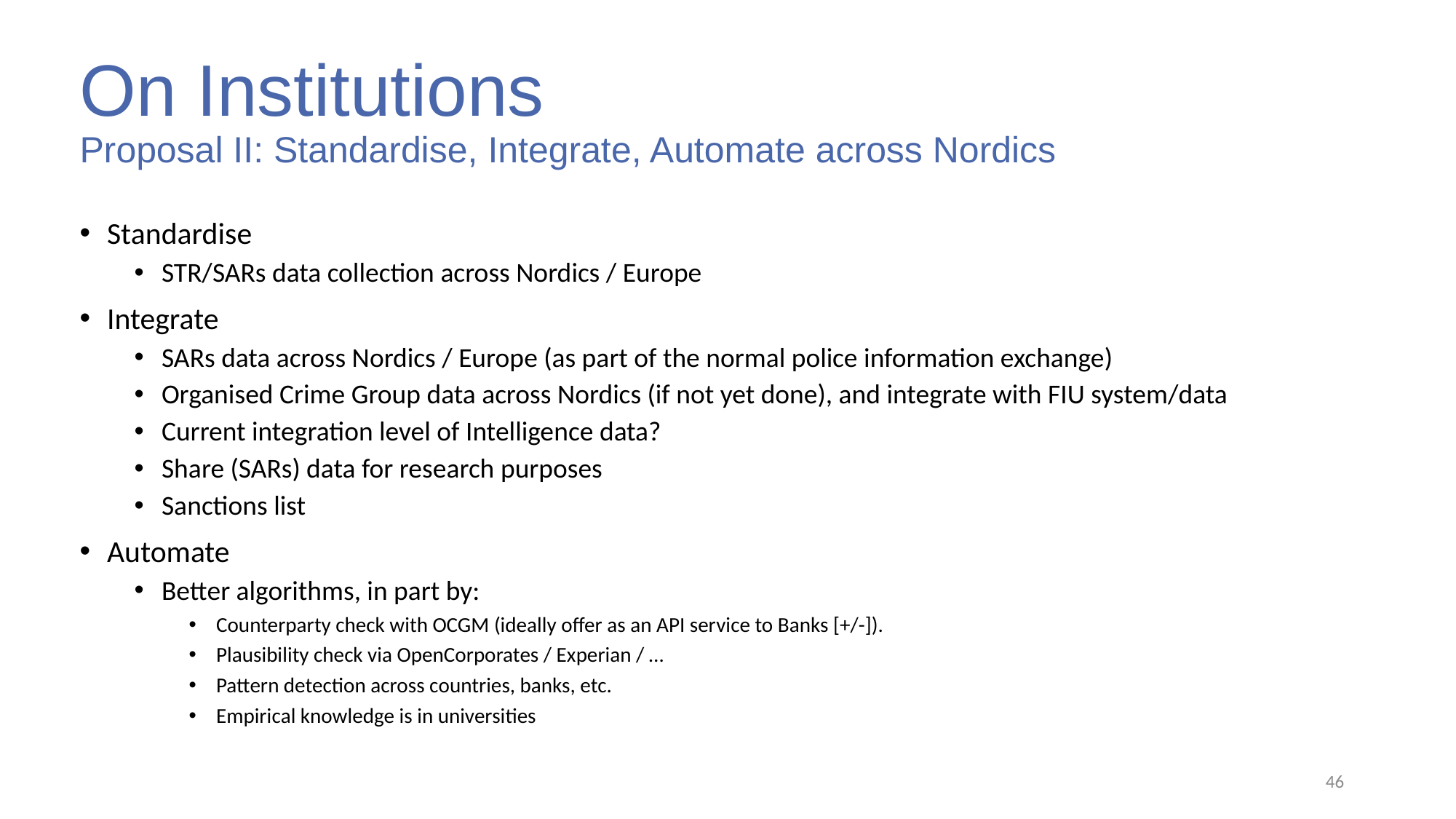

# On Institutions Proposal II: Standardise, Integrate, Automate across Nordics
Standardise
STR/SARs data collection across Nordics / Europe
Integrate
SARs data across Nordics / Europe (as part of the normal police information exchange)
Organised Crime Group data across Nordics (if not yet done), and integrate with FIU system/data
Current integration level of Intelligence data?
Share (SARs) data for research purposes
Sanctions list
Automate
Better algorithms, in part by:
Counterparty check with OCGM (ideally offer as an API service to Banks [+/-]).
Plausibility check via OpenCorporates / Experian / …
Pattern detection across countries, banks, etc.
Empirical knowledge is in universities

46